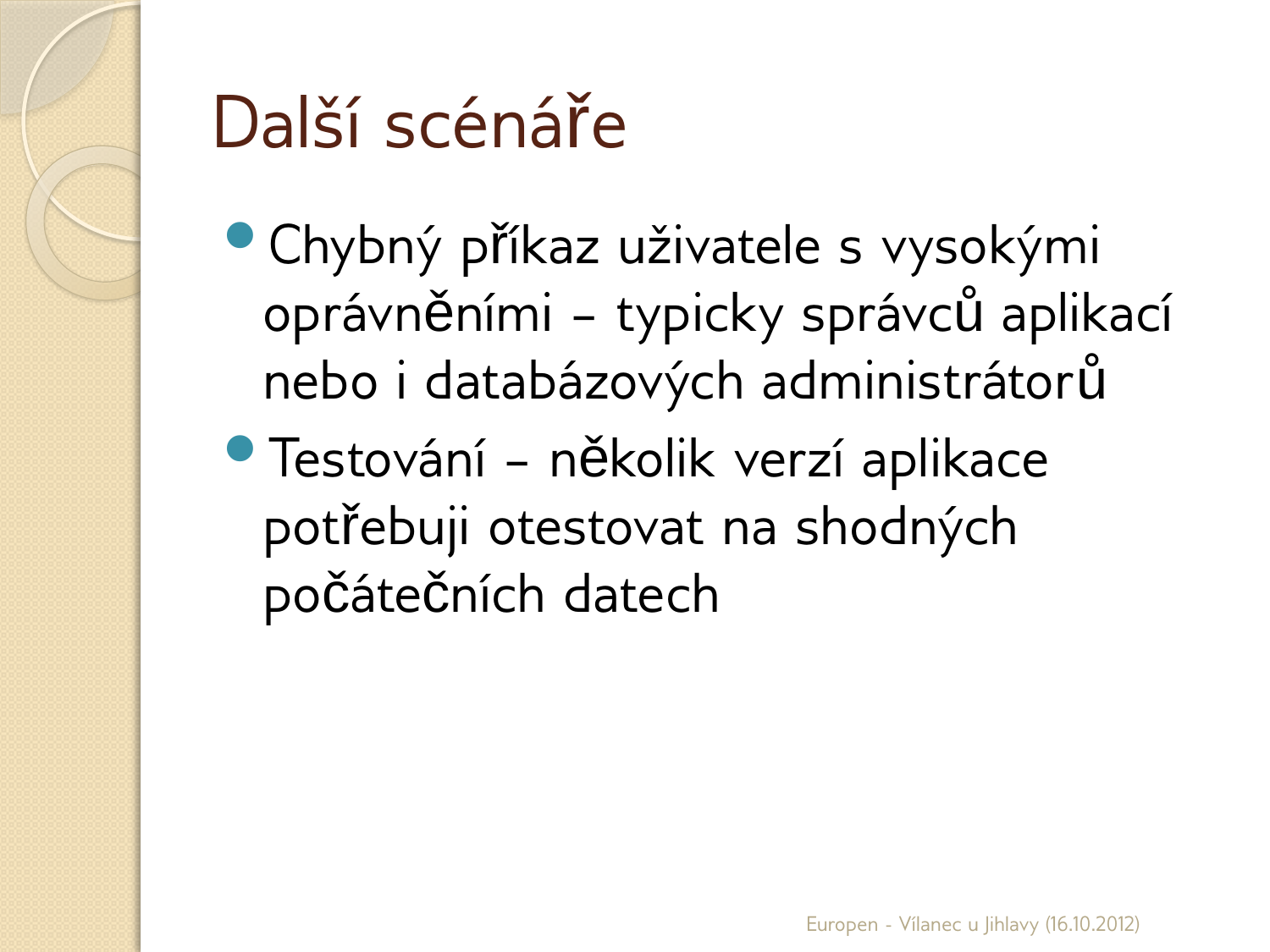

# Další scénáře
Chybný příkaz uživatele s vysokými oprávněními – typicky správců aplikací nebo i databázových administrátorů
Testování – několik verzí aplikace potřebuji otestovat na shodných počátečních datech
Europen - Vílanec u Jihlavy (16.10.2012)